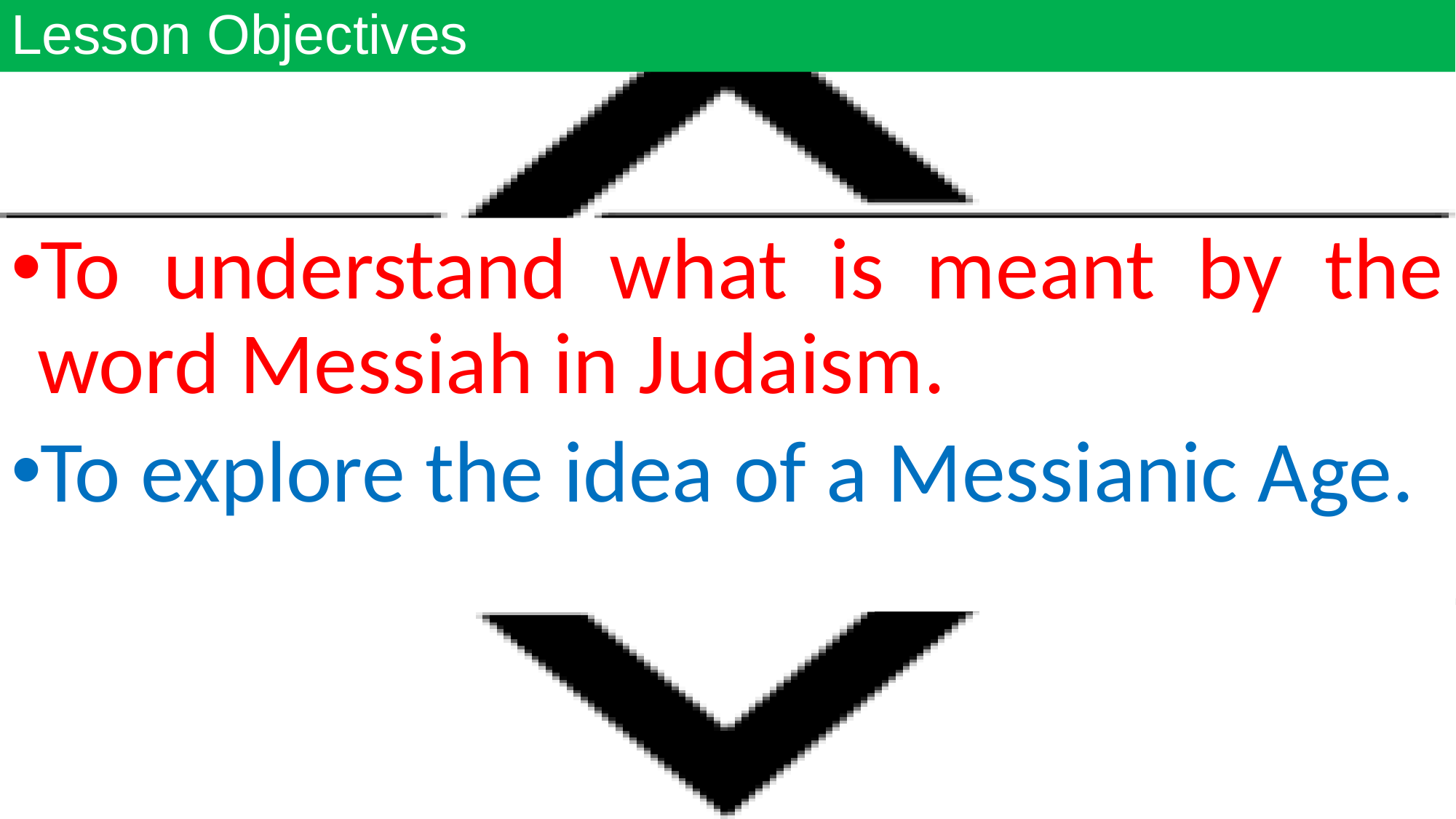

# Lesson Objectives
To understand what is meant by the word Messiah in Judaism.
To explore the idea of a Messianic Age.